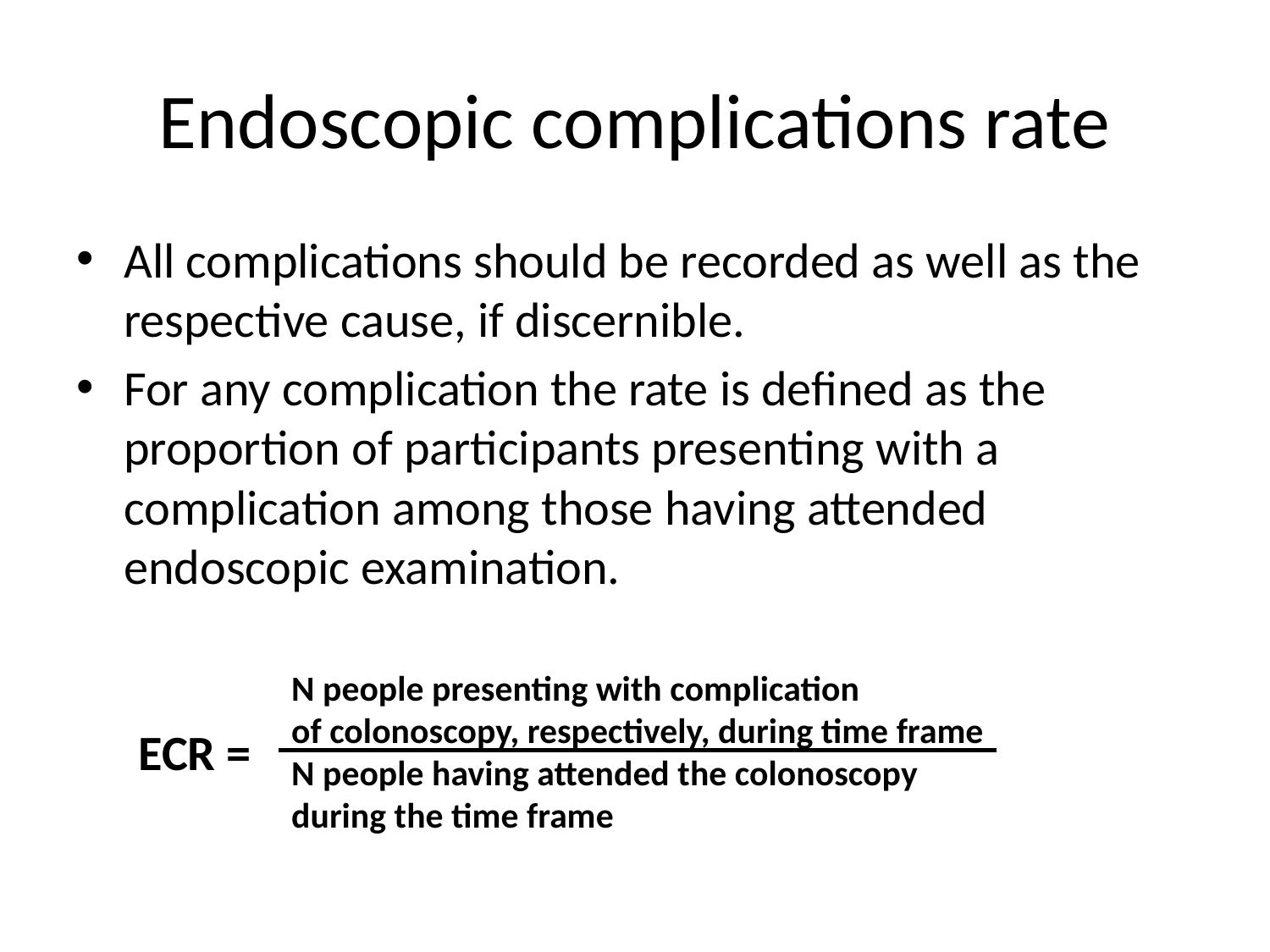

# Endoscopic complications rate
All complications should be recorded as well as the respective cause, if discernible.
For any complication the rate is defined as the proportion of participants presenting with a complication among those having attended endoscopic examination.

N people presenting with complication
of colonoscopy, respectively, during time frame
N people having attended the colonoscopy
during the time frame
ECR =